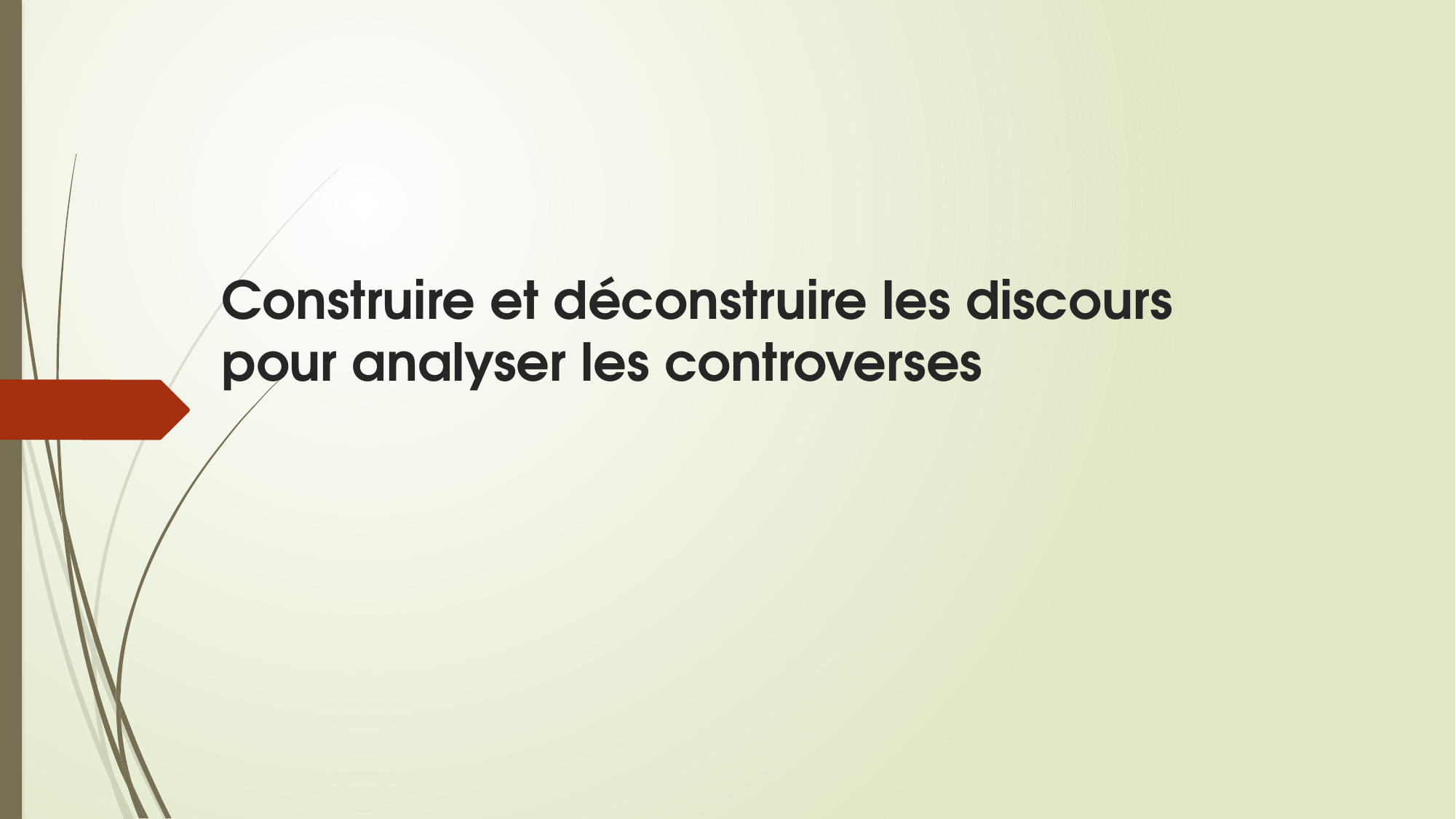

# Construire et déconstruire les discours pour analyser les controverses